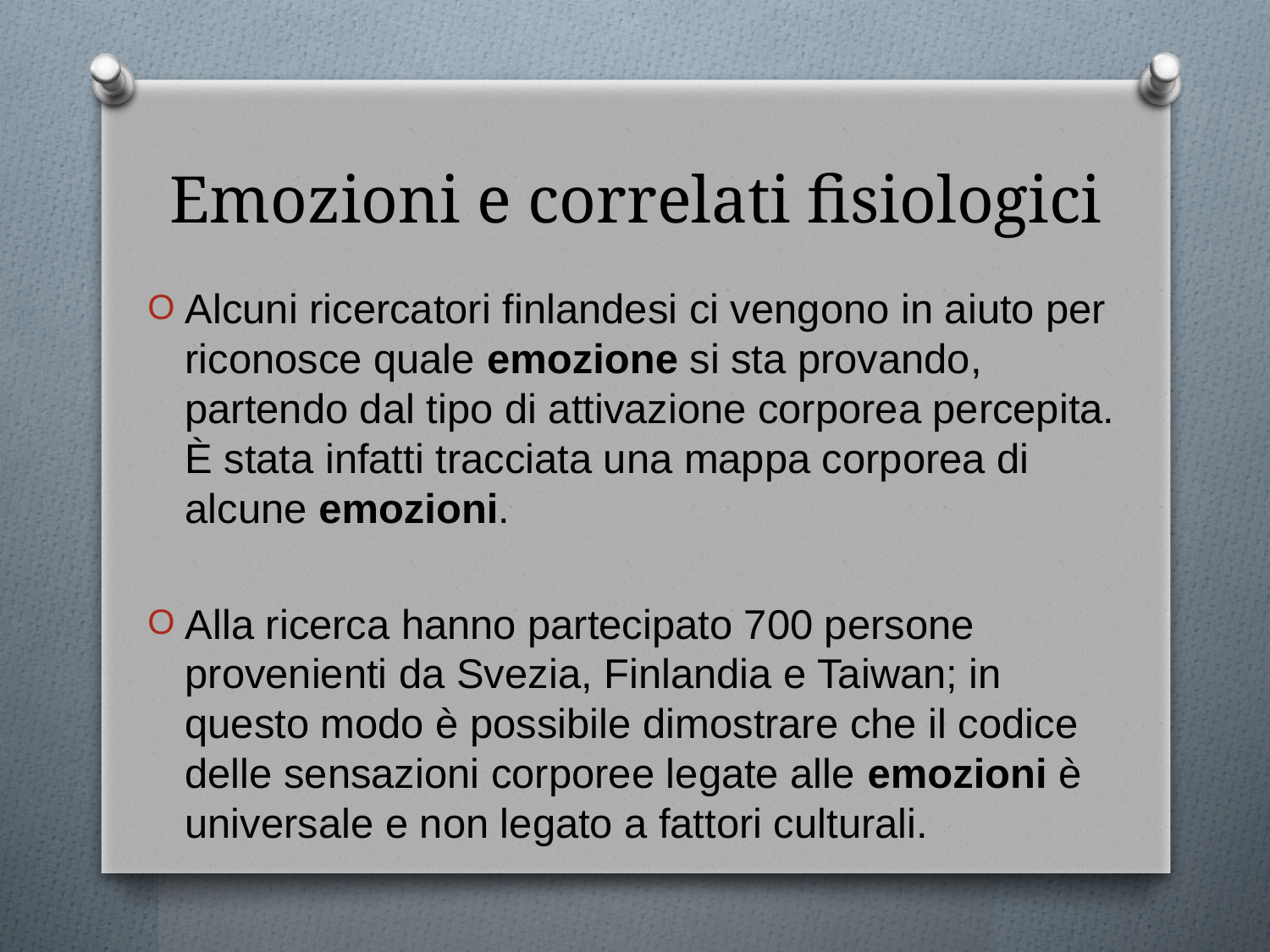

# Emozioni e correlati fisiologici
Alcuni ricercatori finlandesi ci vengono in aiuto per riconosce quale emozione si sta provando, partendo dal tipo di attivazione corporea percepita. È stata infatti tracciata una mappa corporea di alcune emozioni.

Alla ricerca hanno partecipato 700 persone provenienti da Svezia, Finlandia e Taiwan; in questo modo è possibile dimostrare che il codice delle sensazioni corporee legate alle emozioni è universale e non legato a fattori culturali.